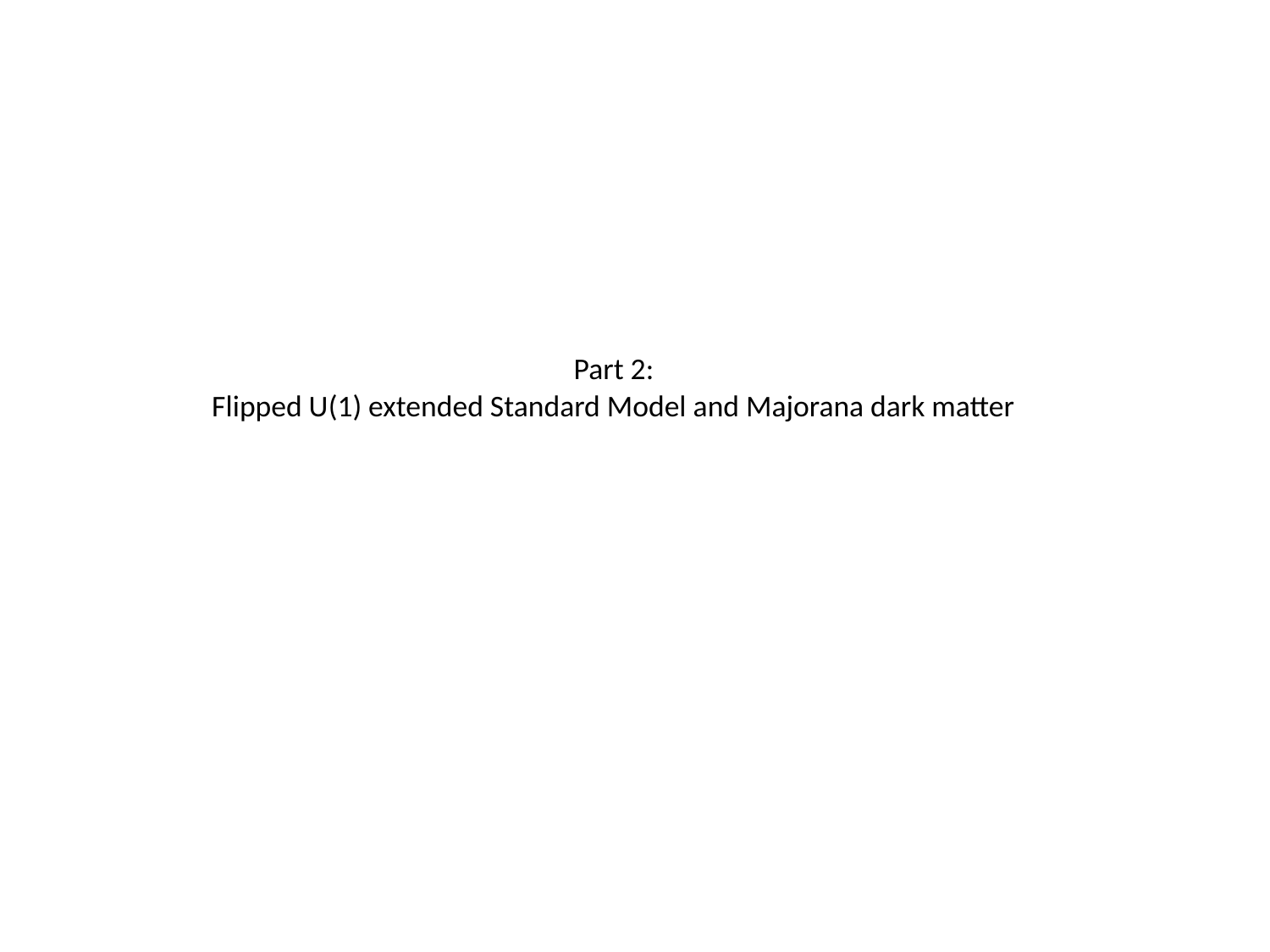

# Part 2: Flipped U(1) extended Standard Model and Majorana dark matter